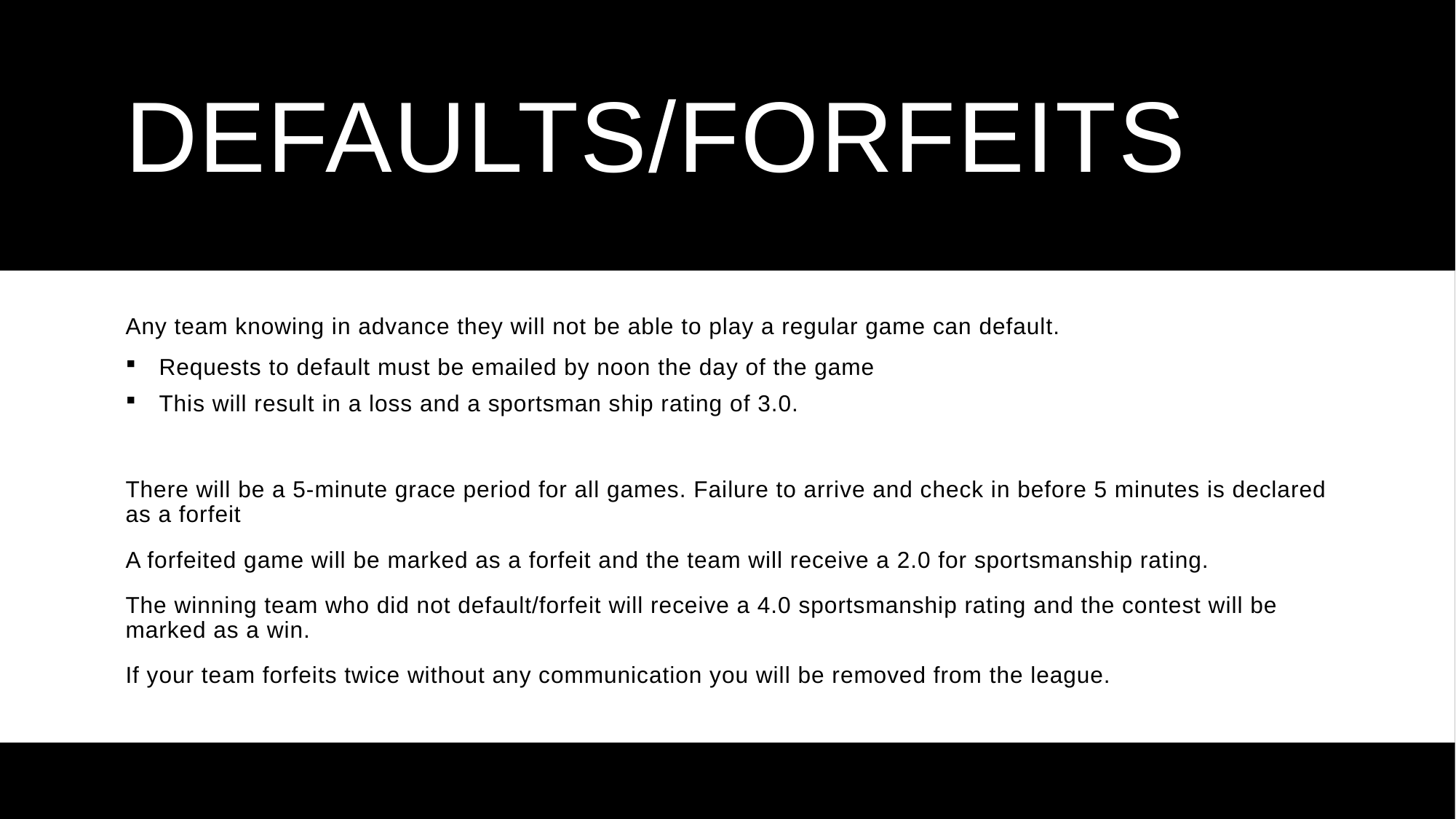

# Defaults/Forfeits

Any team knowing in advance they will not be able to play a regular game can default.
Requests to default must be emailed by noon the day of the game
This will result in a loss and a sportsman ship rating of 3.0.

There will be a 5-minute grace period for all games. Failure to arrive and check in before 5 minutes is declared as a forfeit
A forfeited game will be marked as a forfeit and the team will receive a 2.0 for sportsmanship rating.
The winning team who did not default/forfeit will receive a 4.0 sportsmanship rating and the contest will be marked as a win.
If your team forfeits twice without any communication you will be removed from the league.